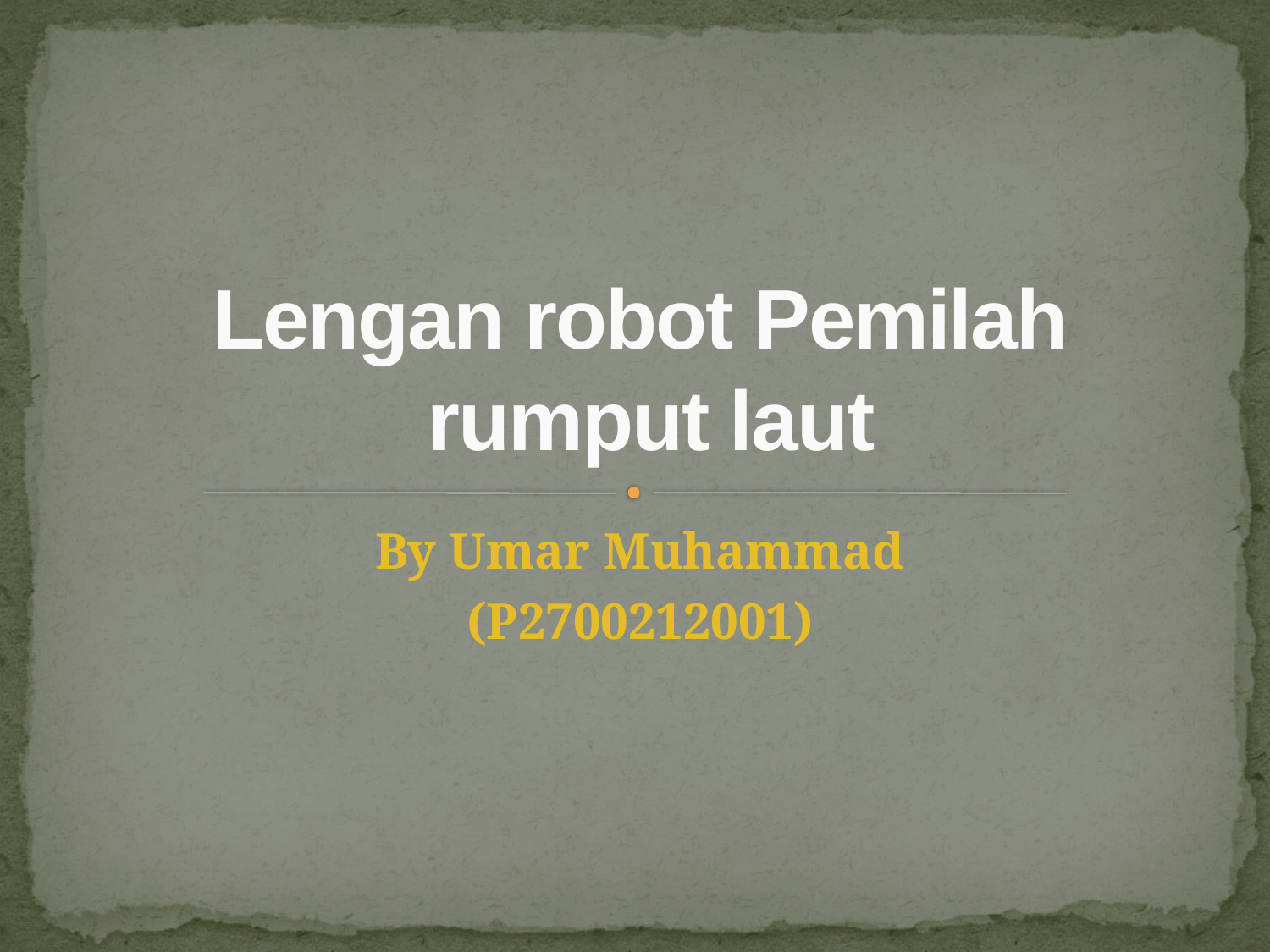

# Lengan robot Pemilah rumput laut
By Umar Muhammad
(P2700212001)